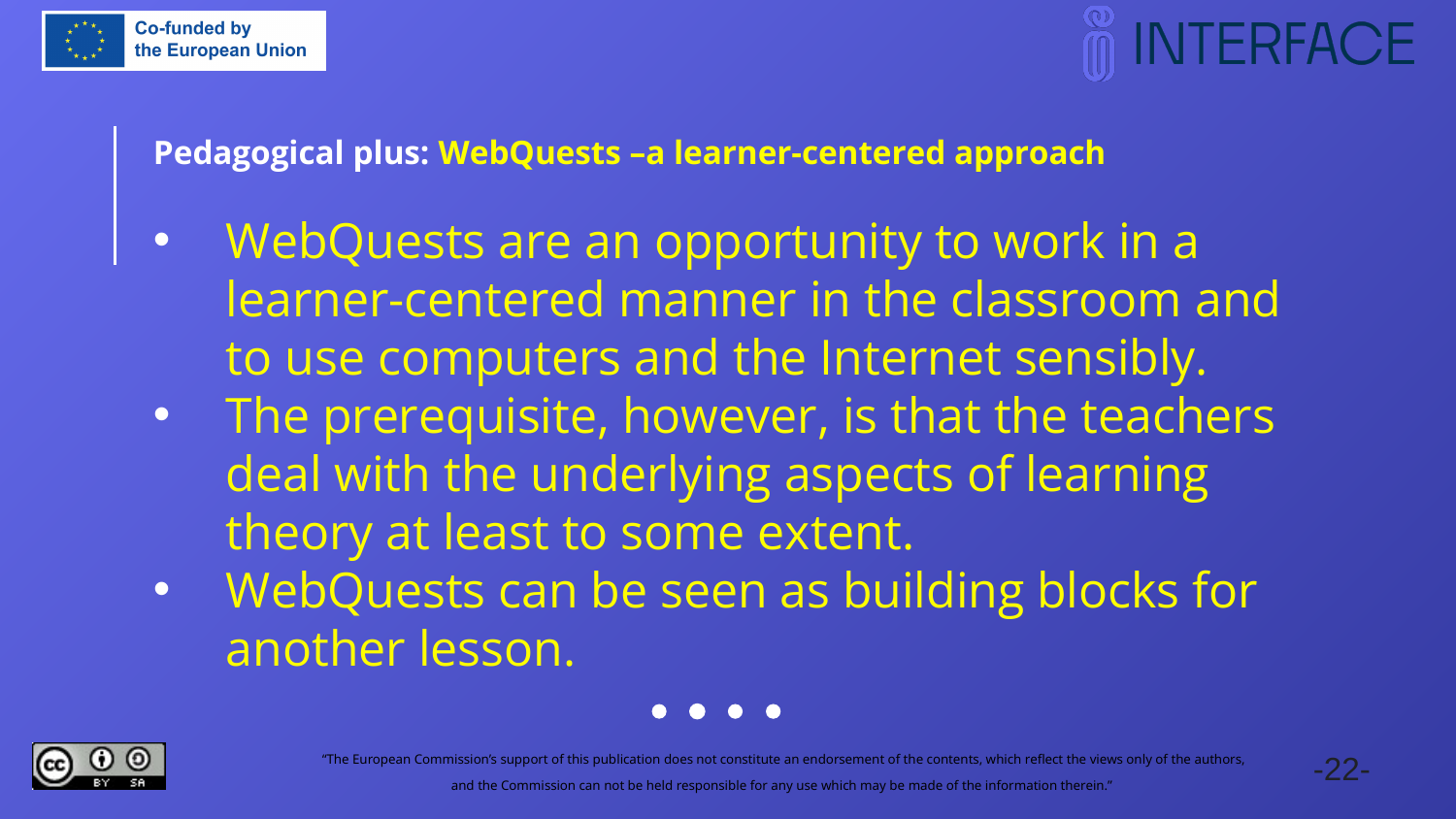

Pedagogical plus: WebQuests –a learner-centered approach

WebQuests are an opportunity to work in a learner-centered manner in the classroom and to use computers and the Internet sensibly.
The prerequisite, however, is that the teachers deal with the underlying aspects of learning theory at least to some extent.
WebQuests can be seen as building blocks for another lesson.